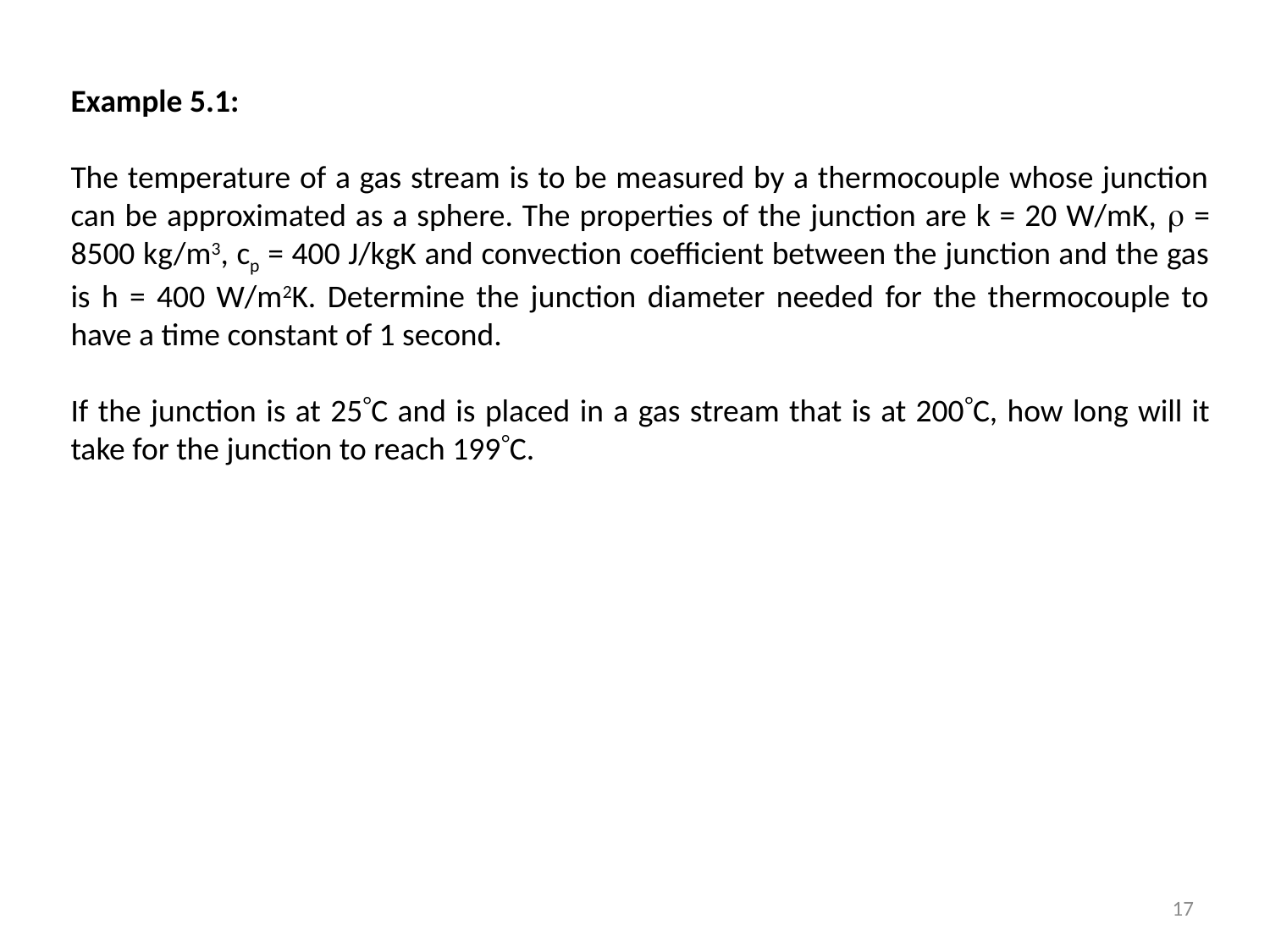

Example 5.1:

The temperature of a gas stream is to be measured by a thermocouple whose junction can be approximated as a sphere. The properties of the junction are k = 20 W/mK, ρ = 8500 kg/m3, cp = 400 J/kgK and convection coefficient between the junction and the gas is h = 400 W/m2K. Determine the junction diameter needed for the thermocouple to have a time constant of 1 second.

If the junction is at 25°C and is placed in a gas stream that is at 200°C, how long will it take for the junction to reach 199°C.
17